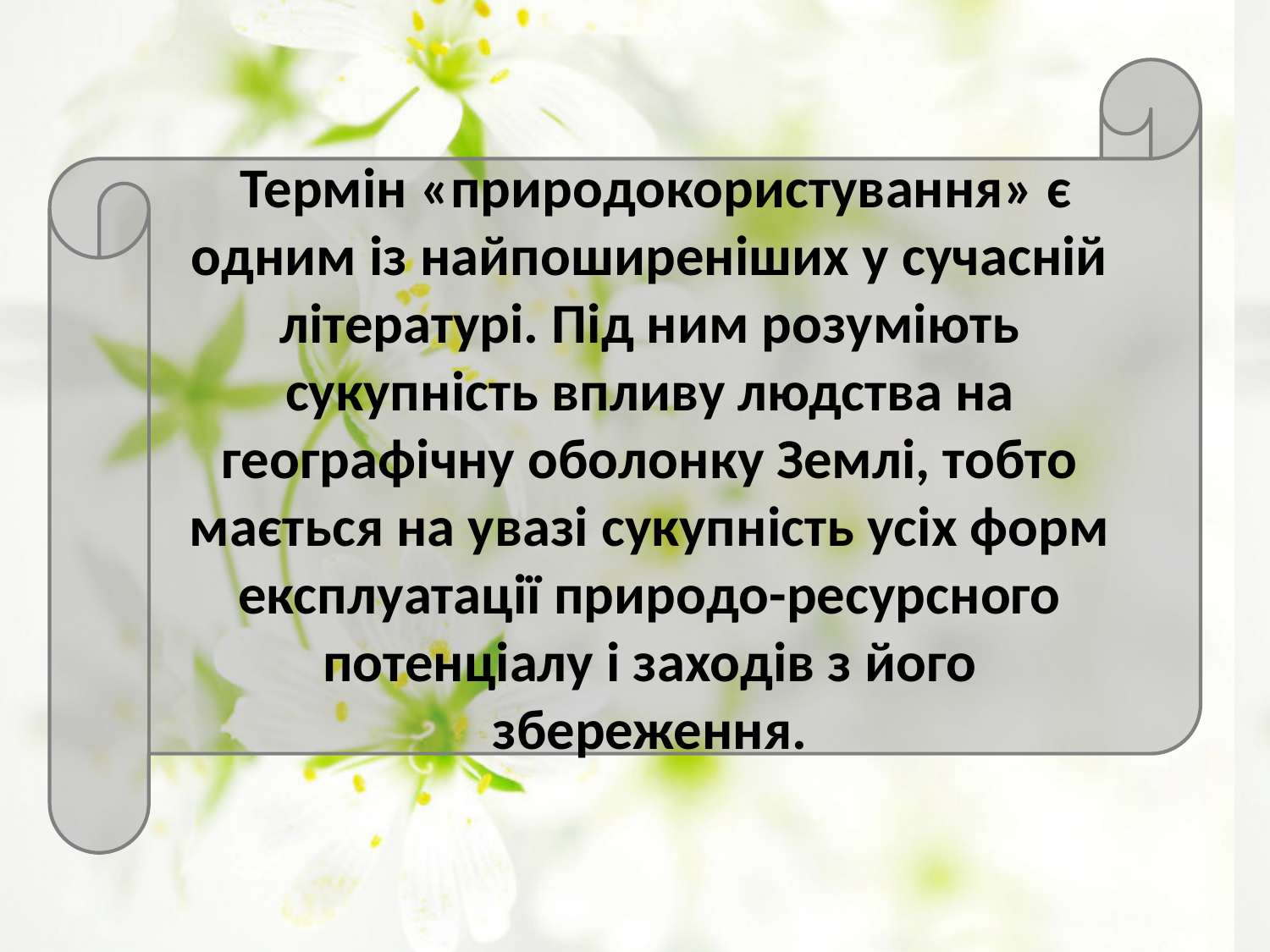

Термін «природокористування» є одним із найпоширеніших у сучасній літературі. Під ним розуміють сукупність впливу людства на географічну оболонку Землі, тобто мається на увазі сукупність усіх форм експлуатації природо-ресурсного потенціалу і заходів з його збереження.